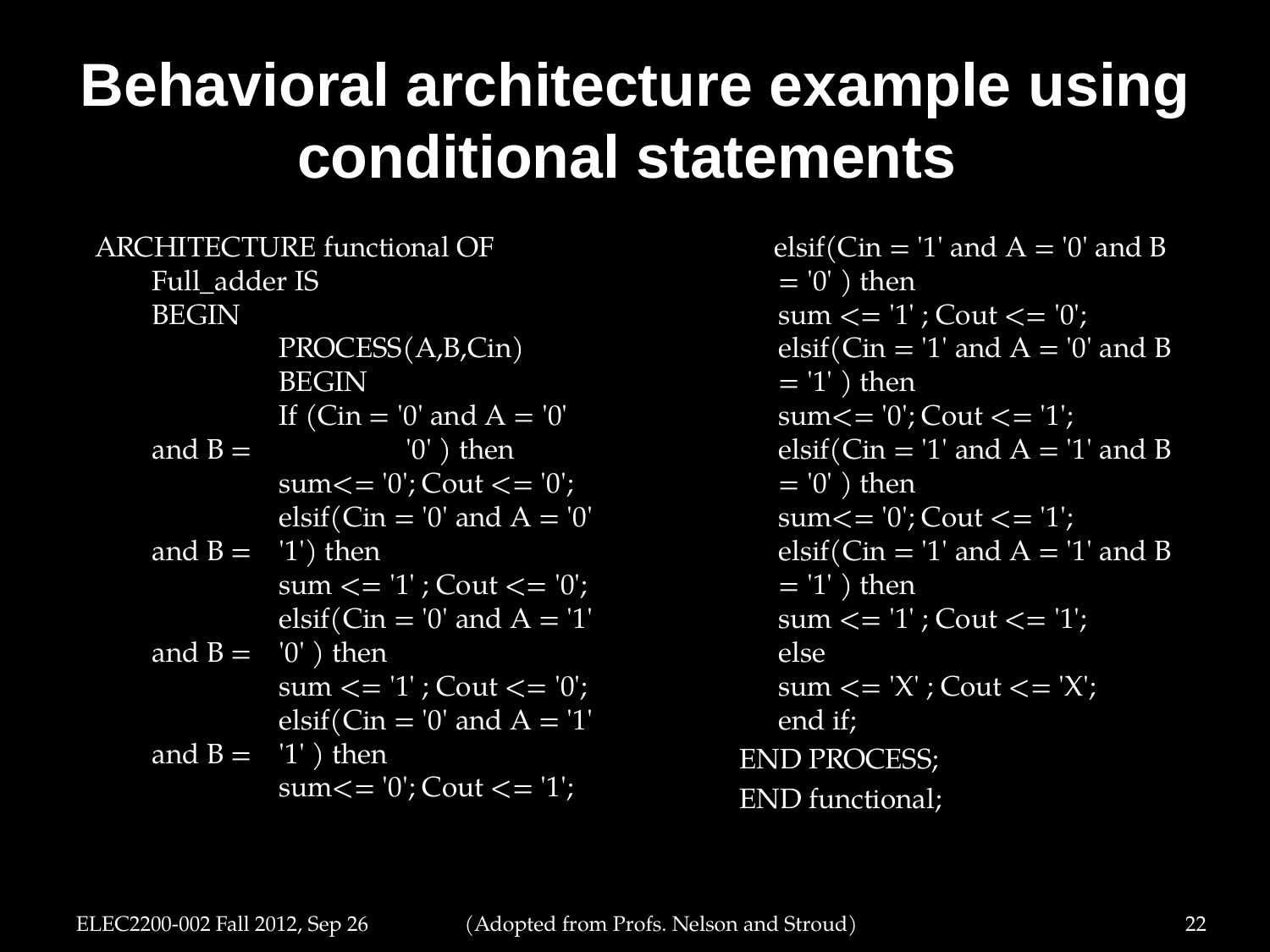

# Behavioral architecture example using conditional statements
ARCHITECTURE functional OF Full_adder IS
BEGIN
	PROCESS(A,B,Cin)
	BEGIN
	If (Cin = '0' and A = '0' and B =    	'0' ) then
	sum<= '0'; Cout <= '0';
	elsif(Cin = '0' and A = '0' and B = 	'1') then
	sum <= '1' ; Cout <= '0';
	elsif(Cin = '0' and A = '1' and B = 	'0' ) then
	sum <= '1' ; Cout <= '0';
	elsif(Cin = '0' and A = '1' and B = 	'1' ) then
	sum<= '0'; Cout <= '1';
     elsif(Cin = '1' and A = '0' and B = '0' ) then
sum <= '1' ; Cout <= '0';
elsif(Cin = '1' and A = '0' and B = '1' ) then
sum<= '0'; Cout <= '1';
elsif(Cin = '1' and A = '1' and B = '0' ) then
sum<= '0'; Cout <= '1';
elsif(Cin = '1' and A = '1' and B = '1' ) then
sum <= '1' ; Cout <= '1';
else
sum <= 'X' ; Cout <= 'X';
end if;
END PROCESS;
END functional;
ELEC2200-002 Fall 2012, Sep 26
(Adopted from Profs. Nelson and Stroud)
22